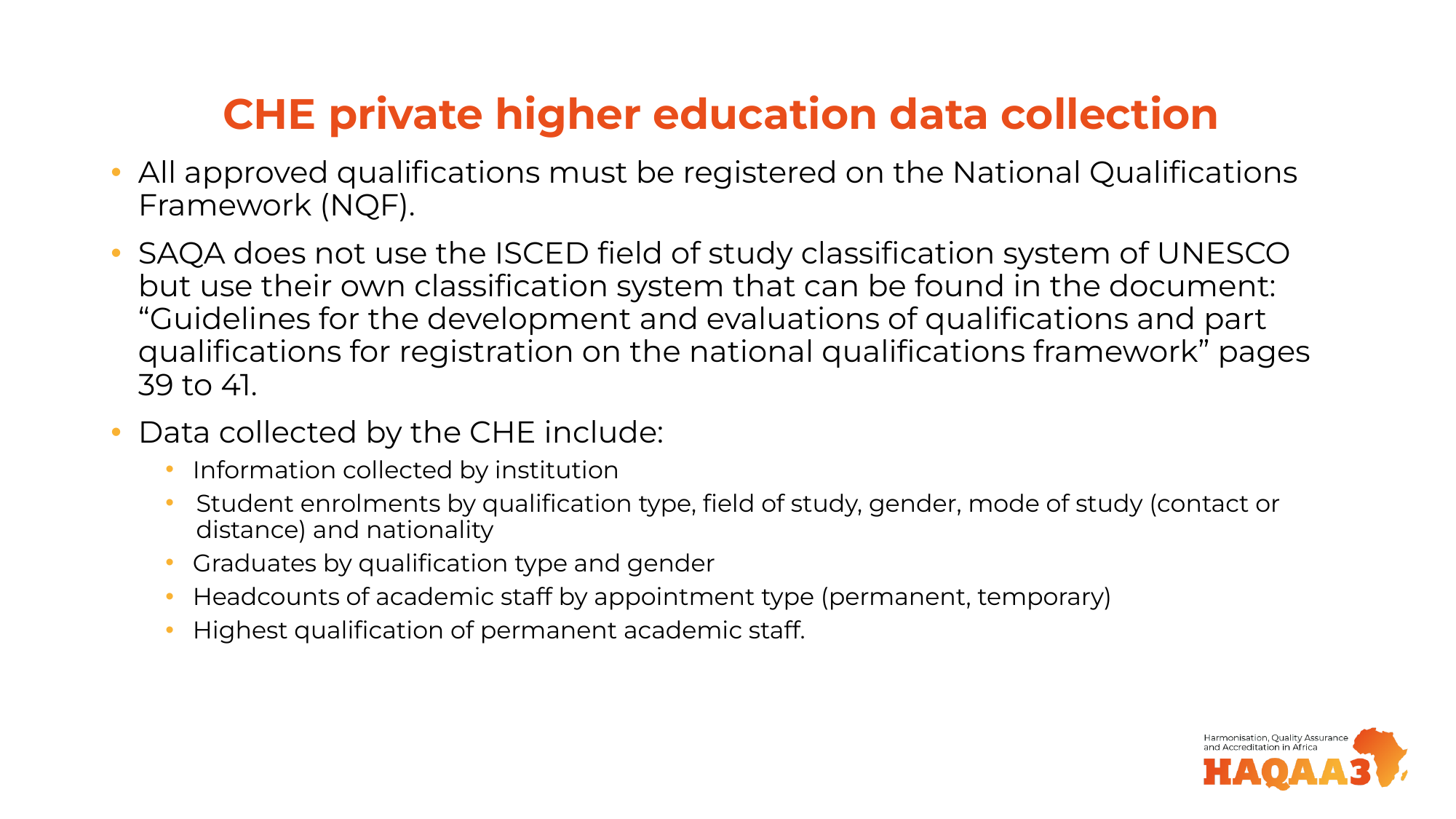

# CHE private higher education data collection
All approved qualifications must be registered on the National Qualifications Framework (NQF).
SAQA does not use the ISCED field of study classification system of UNESCO but use their own classification system that can be found in the document: “Guidelines for the development and evaluations of qualifications and part qualifications for registration on the national qualifications framework” pages 39 to 41.
Data collected by the CHE include:
Information collected by institution
Student enrolments by qualification type, field of study, gender, mode of study (contact or distance) and nationality
Graduates by qualification type and gender
Headcounts of academic staff by appointment type (permanent, temporary)
Highest qualification of permanent academic staff.